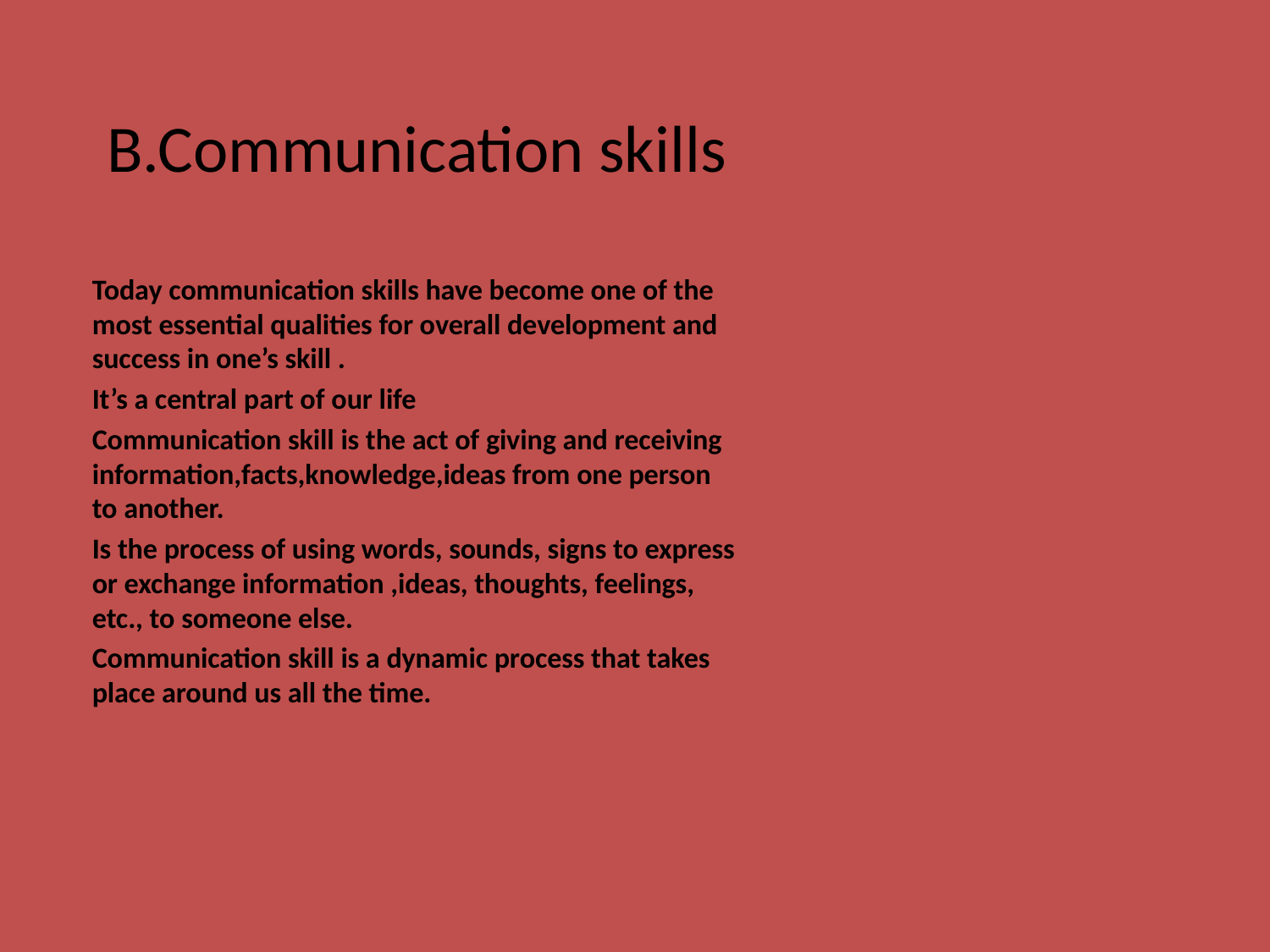

# B.Communication skills
Today communication skills have become one of the most essential qualities for overall development and success in one’s skill .
It’s a central part of our life
Communication skill is the act of giving and receiving information,facts,knowledge,ideas from one person to another.
Is the process of using words, sounds, signs to express or exchange information ,ideas, thoughts, feelings, etc., to someone else.
Communication skill is a dynamic process that takes place around us all the time.